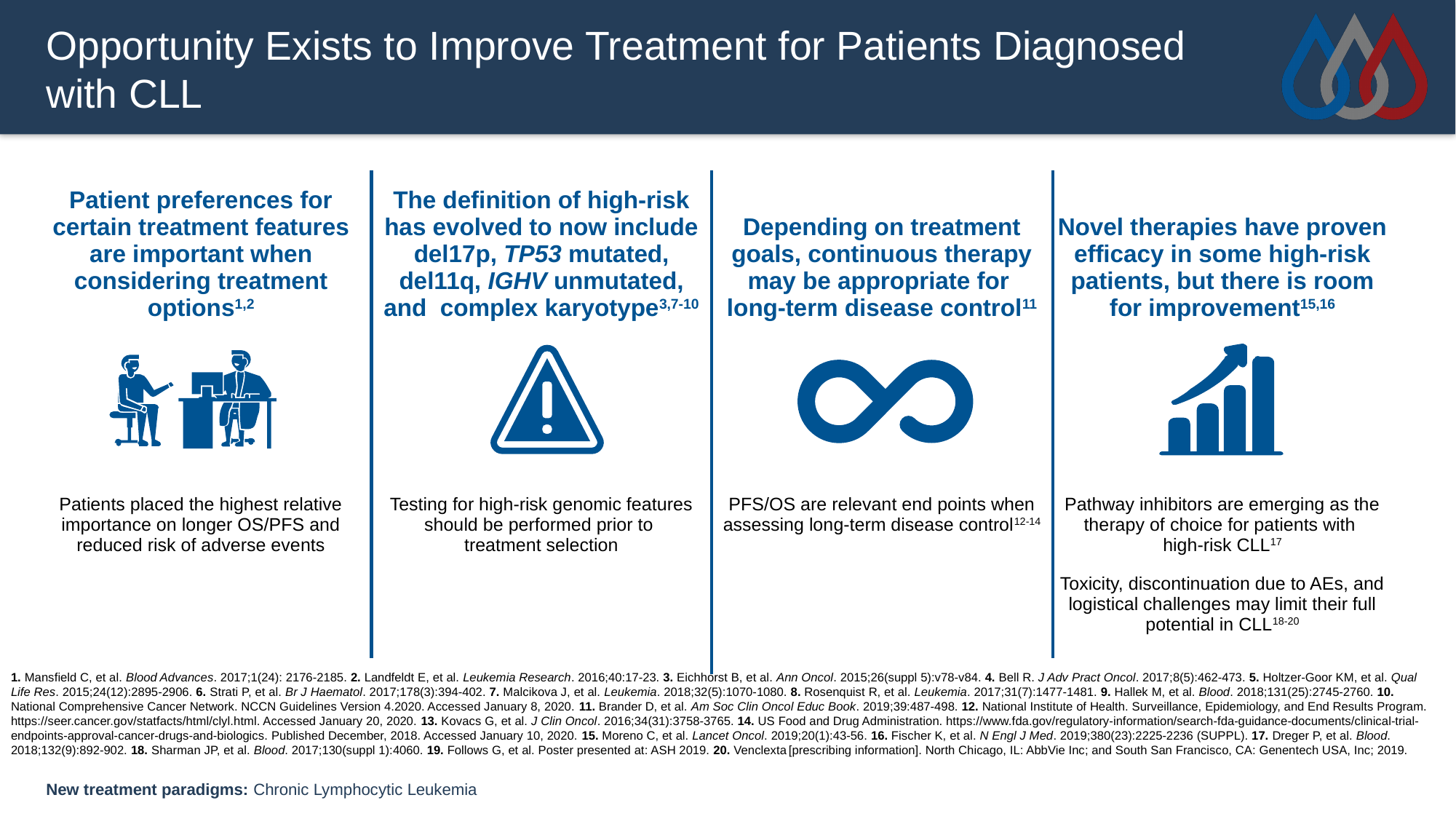

# Opportunity Exists to Improve Treatment for Patients Diagnosed with CLL
| Patient preferences for certain treatment features are important when considering treatment options1,2 | The definition of high-risk has evolved to now include del17p, TP53 mutated, del11q, IGHV unmutated, and complex karyotype3,7-10 | Depending on treatment goals, continuous therapy may be appropriate for long-term disease control11 | Novel therapies have proven efficacy in some high-risk patients, but there is room for improvement15,16 |
| --- | --- | --- | --- |
|  |  |  |  |
| Patients placed the highest relative importance on longer OS/PFS and reduced risk of adverse events | Testing for high-risk genomic features should be performed prior to treatment selection | PFS/OS are relevant end points when assessing long-term disease control12-14 | Pathway inhibitors are emerging as the therapy of choice for patients with high-risk CLL17 Toxicity, discontinuation due to AEs, and logistical challenges may limit their full potential in CLL18-20 |

1. Mansfield C, et al. Blood Advances. 2017;1(24): 2176-2185. 2. Landfeldt E, et al. Leukemia Research. 2016;40:17-23. 3. Eichhorst B, et al. Ann Oncol. 2015;26(suppl 5):v78-v84. 4. Bell R. J Adv Pract Oncol. 2017;8(5):462-473. 5. Holtzer-Goor KM, et al. Qual Life Res. 2015;24(12):2895-2906. 6. Strati P, et al. Br J Haematol. 2017;178(3):394-402. 7. Malcikova J, et al. Leukemia. 2018;32(5):1070-1080. 8. Rosenquist R, et al. Leukemia. 2017;31(7):1477-1481. 9. Hallek M, et al. Blood. 2018;131(25):2745-2760. 10. National Comprehensive Cancer Network. NCCN Guidelines Version 4.2020. Accessed January 8, 2020. 11. Brander D, et al. Am Soc Clin Oncol Educ Book. 2019;39:487-498. 12. National Institute of Health. Surveillance, Epidemiology, and End Results Program. https://seer.cancer.gov/statfacts/html/clyl.html. Accessed January 20, 2020. 13. Kovacs G, et al. J Clin Oncol. 2016;34(31):3758-3765. 14. US Food and Drug Administration. https://www.fda.gov/regulatory-information/search-fda-guidance-documents/clinical-trial-endpoints-approval-cancer-drugs-and-biologics. Published December, 2018. Accessed January 10, 2020. 15. Moreno C, et al. Lancet Oncol. 2019;20(1):43-56. 16. Fischer K, et al. N Engl J Med. 2019;380(23):2225-2236 (SUPPL). 17. Dreger P, et al. Blood. 2018;132(9):892-902. 18. Sharman JP, et al. Blood. 2017;130(suppl 1):4060. 19. Follows G, et al. Poster presented at: ASH 2019. 20. Venclexta [prescribing information]. North Chicago, IL: AbbVie Inc; and South San Francisco, CA: Genentech USA, Inc; 2019.